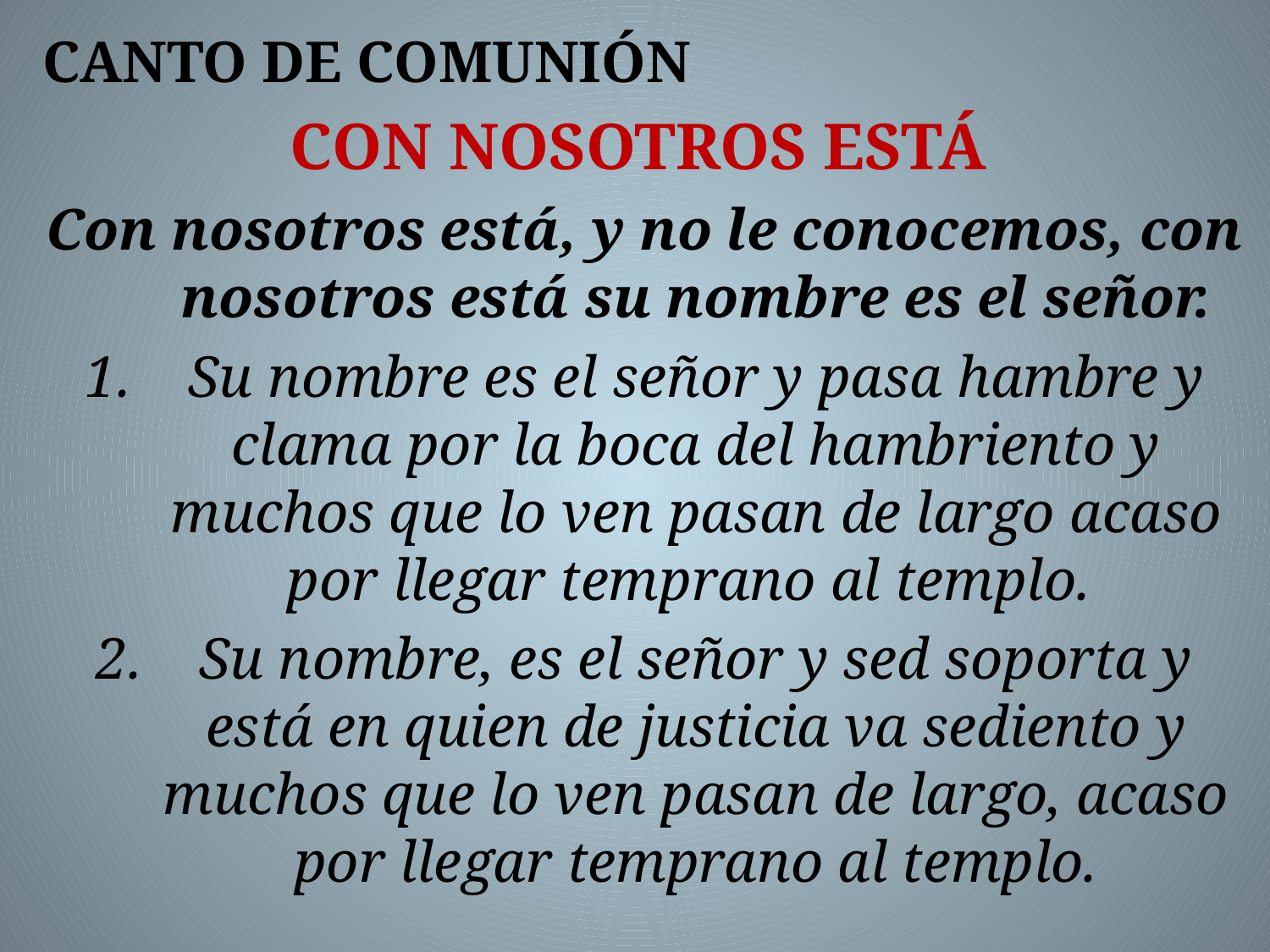

CANTO DE COMUNIÓN
 CON NOSOTROS ESTÁ
Con nosotros está, y no le conocemos, con nosotros está su nombre es el señor.
Su nombre es el señor y pasa hambre y clama por la boca del hambriento y muchos que lo ven pasan de largo acaso por llegar temprano al templo.
Su nombre, es el señor y sed soporta y está en quien de justicia va sediento y muchos que lo ven pasan de largo, acaso por llegar temprano al templo.